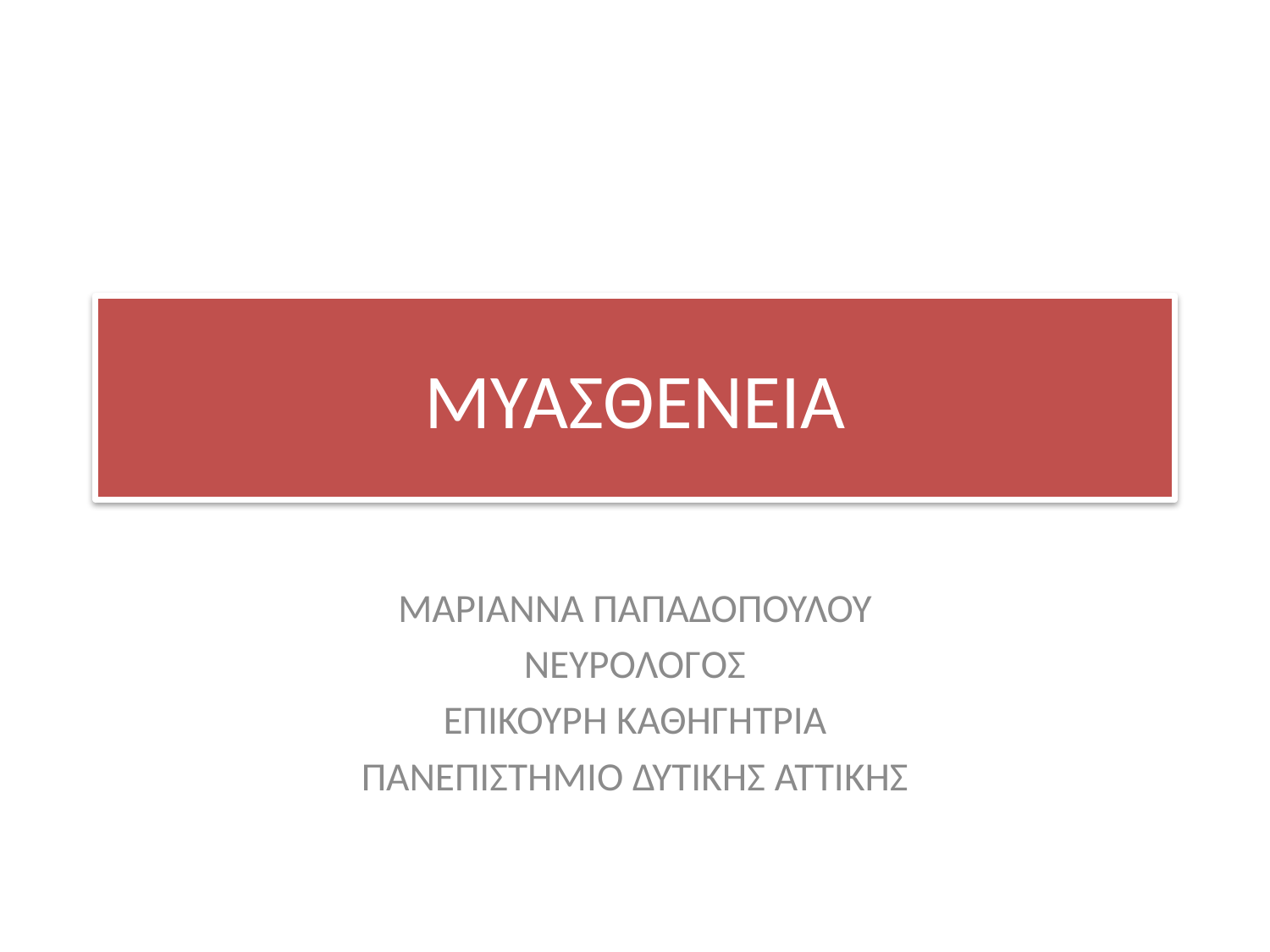

# ΜΥΑΣΘΕΝΕΙΑ
ΜΑΡΙΑΝΝΑ ΠΑΠΑΔΟΠΟΥΛΟΥ
ΝΕΥΡΟΛΟΓΟΣ
ΕΠΙΚΟΥΡΗ ΚΑΘΗΓΗΤΡΙΑ
ΠΑΝΕΠΙΣΤΗΜΙΟ ΔΥΤΙΚΗΣ ΑΤΤΙΚΗΣ